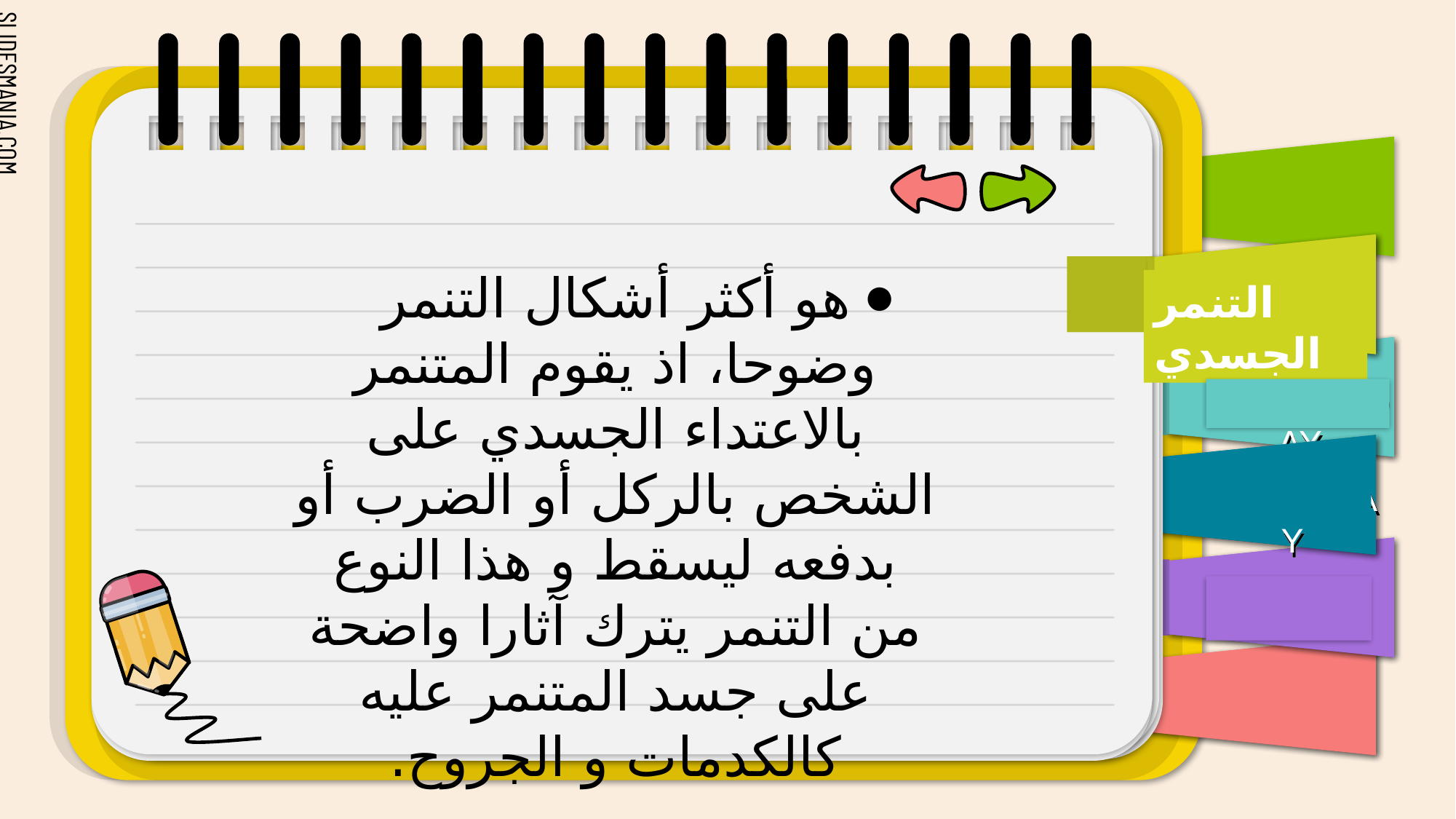

هو أكثر أشكال التنمر وضوحا، اذ يقوم المتنمر بالاعتداء الجسدي على الشخص بالركل أو الضرب أو بدفعه ليسقط و هذا النوع من التنمر يترك آثارا واضحة على جسد المتنمر عليه كالكدمات و الجروح.

التنمر الجسدي